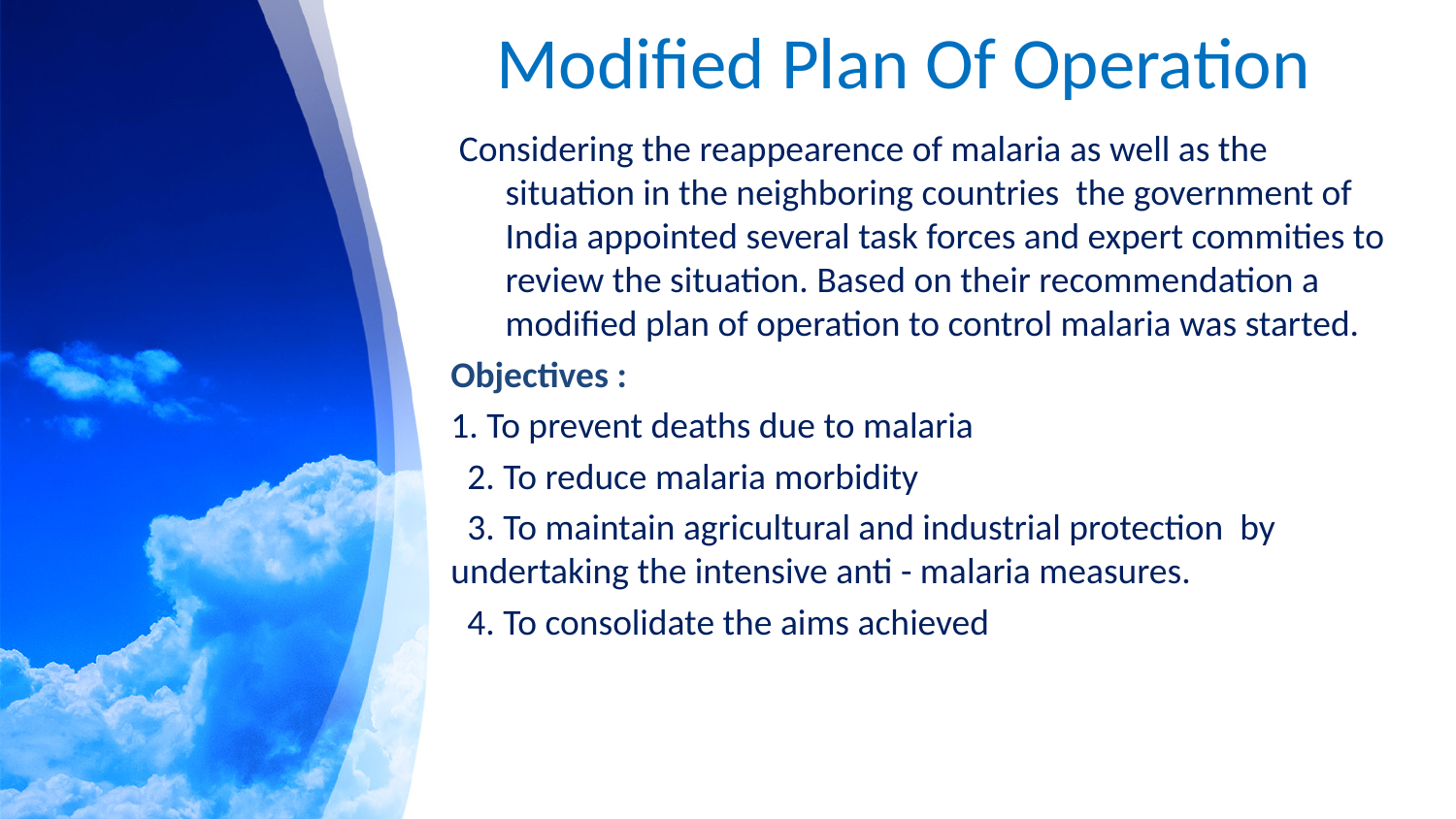

# Modified Plan Of Operation
 Considering the reappearence of malaria as well as the situation in the neighboring countries  the government of India appointed several task forces and expert commities to review the situation. Based on their recommendation a modified plan of operation to control malaria was started.
Objectives :
1. To prevent deaths due to malaria
  2. To reduce malaria morbidity
  3. To maintain agricultural and industrial protection  by undertaking the intensive anti - malaria measures.
  4. To consolidate the aims achieved